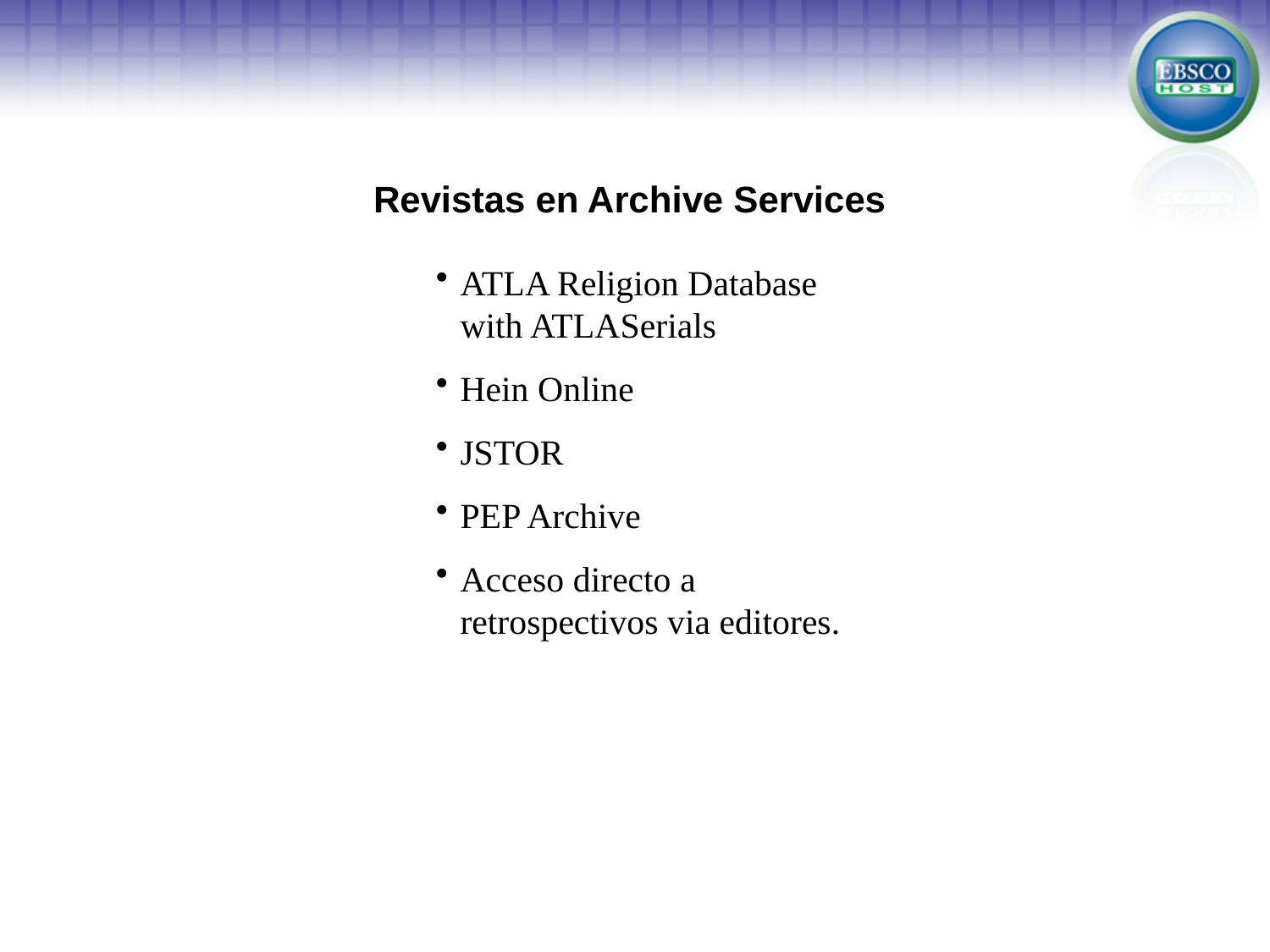

# Revistas en Archive Services
ATLA Religion Database with ATLASerials
Hein Online
JSTOR
PEP Archive
Acceso directo a retrospectivos via editores.